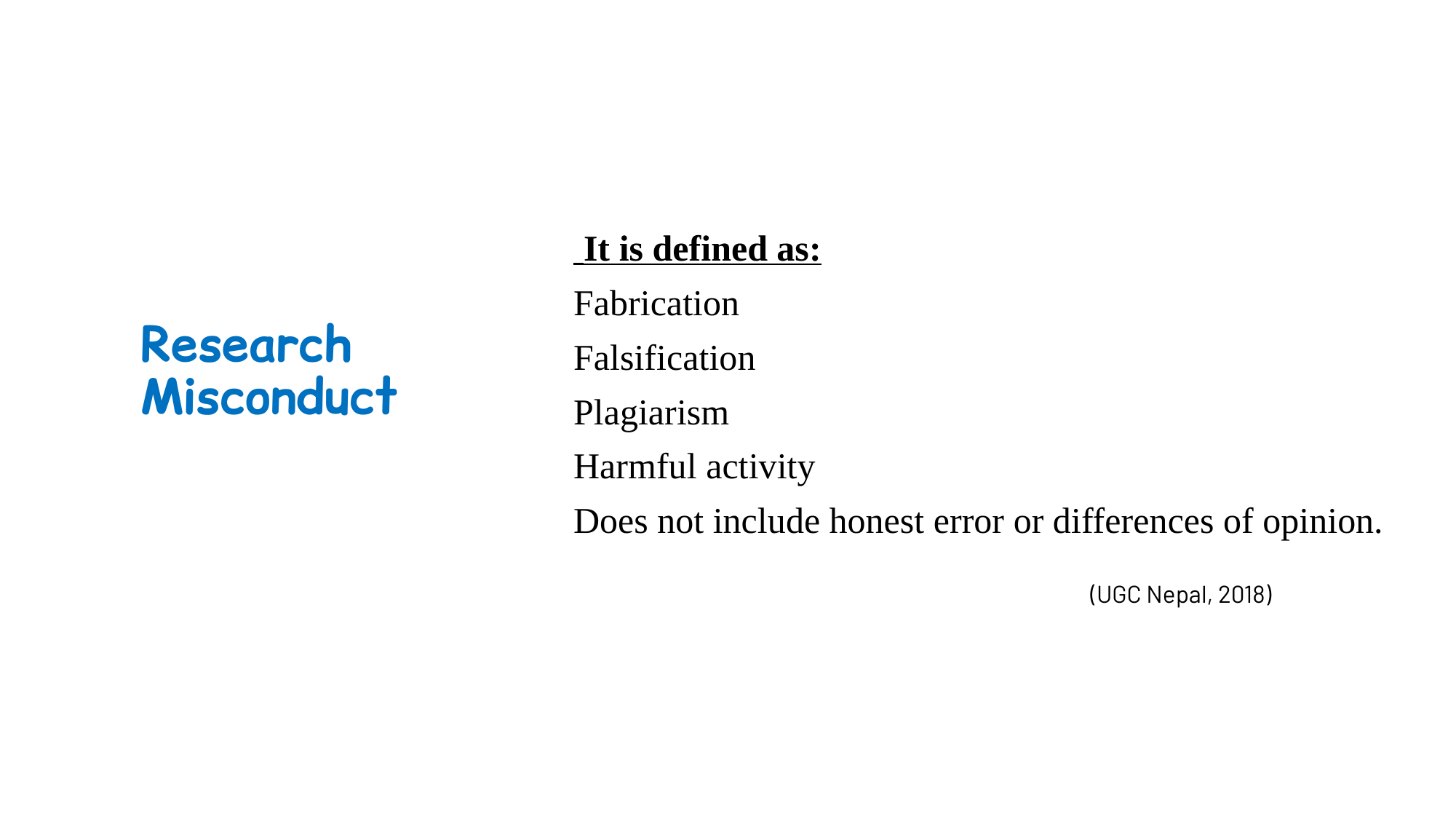

# Research Misconduct

 It is defined as:
Fabrication
Falsification
Plagiarism
Harmful activity
Does not include honest error or differences of opinion.

(UGC Nepal, 2018)